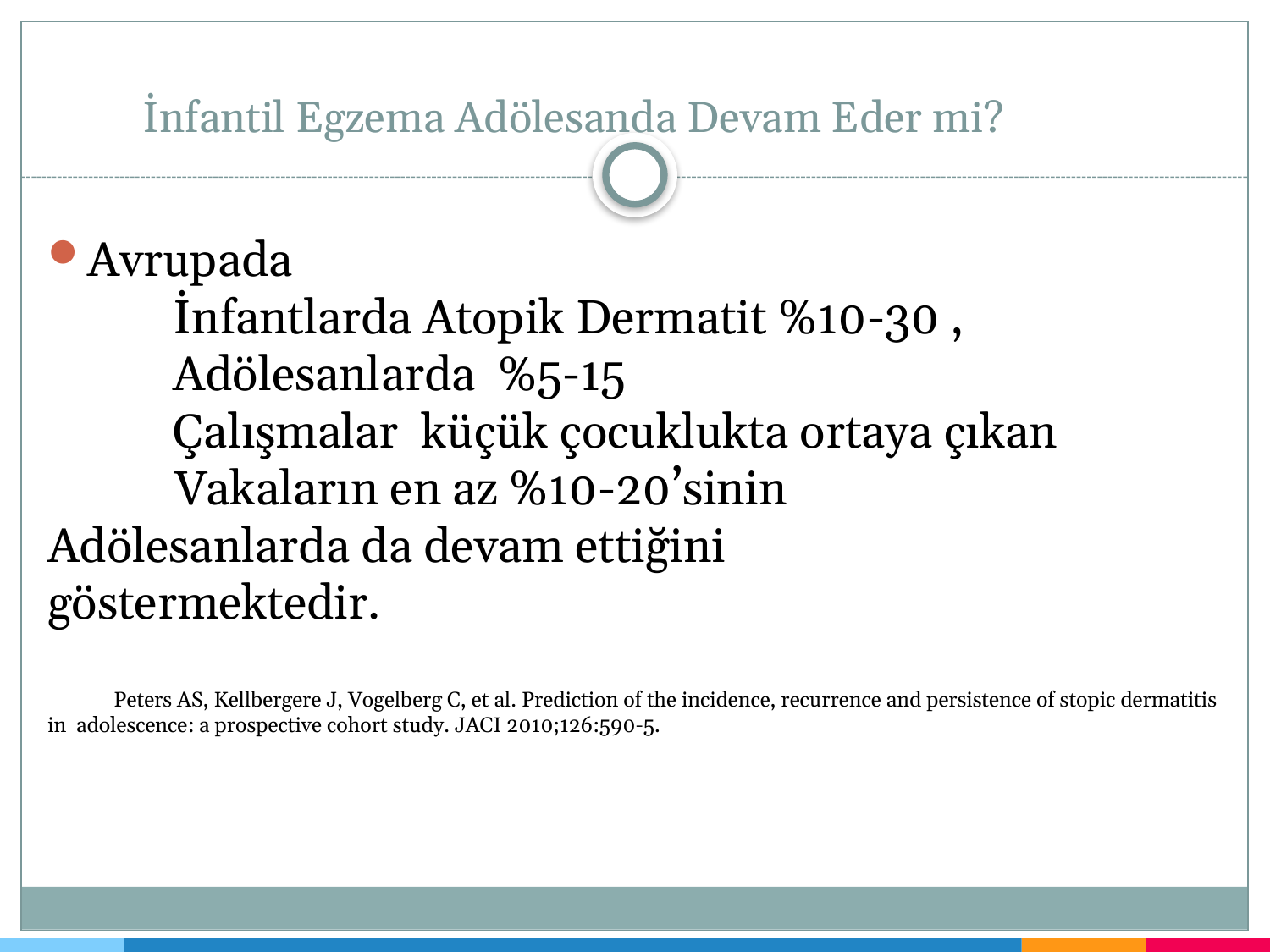

# İnfantil Egzema Adölesanda Devam Eder mi?
Avrupada
           İnfantlarda Atopik Dermatit %10-30 ,
           Adölesanlarda  %5-15
           Çalışmalar  küçük çocuklukta ortaya çıkan   	 	Vakaların en az %10-20’sinin    	  	   	Adölesanlarda da devam ettiğini 	 			göstermektedir.

             Peters AS, Kellbergere J, Vogelberg C, et al. Prediction of the incidence, recurrence and persistence of stopic dermatitis in  adolescence: a prospective cohort study. JACI 2010;126:590-5.